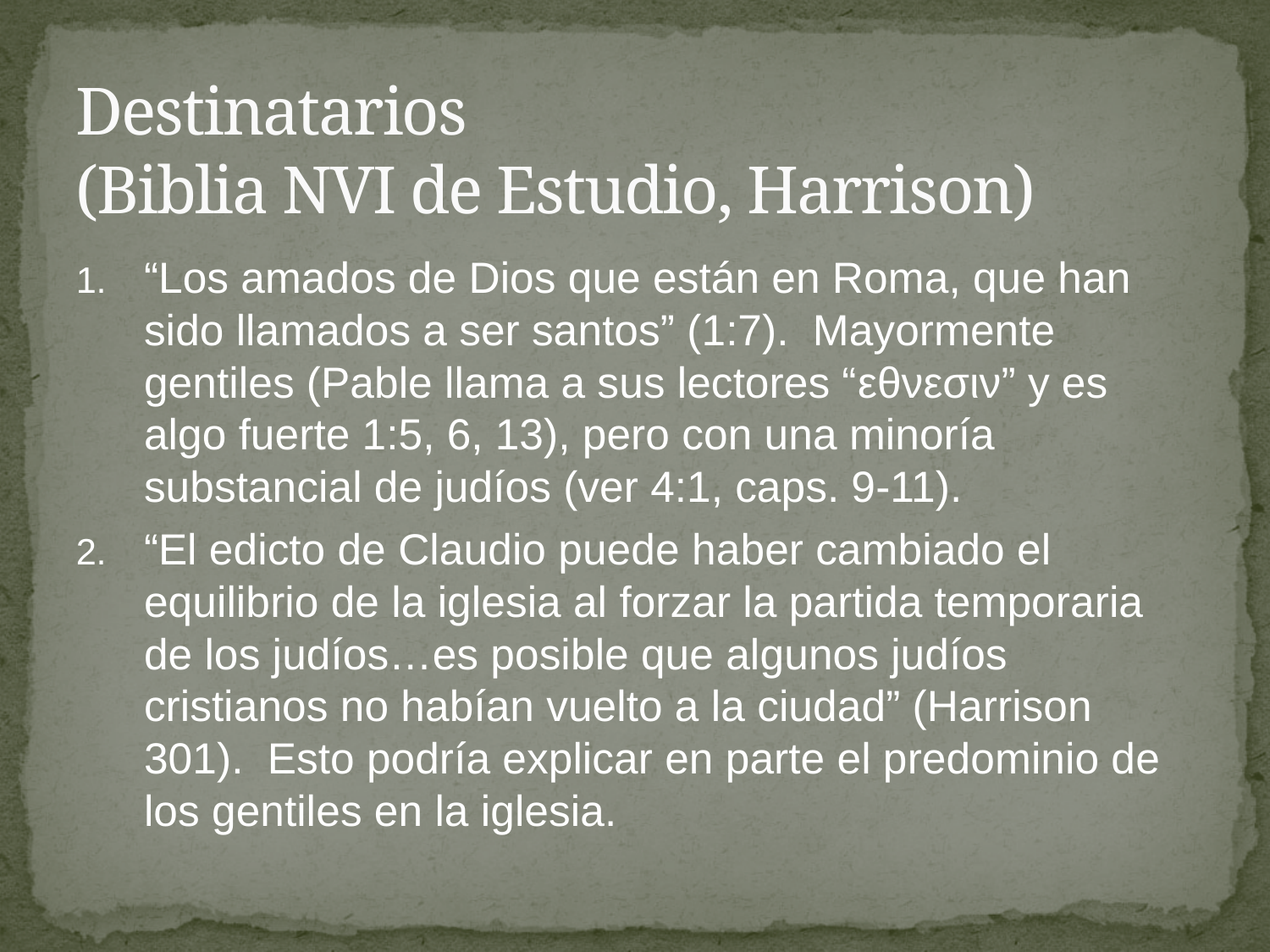

# Destinatarios (Biblia NVI de Estudio, Harrison)
“Los amados de Dios que están en Roma, que han sido llamados a ser santos” (1:7).  Mayormente gentiles (Pable llama a sus lectores “εθνεσιν” y es algo fuerte 1:5, 6, 13), pero con una minoría substancial de judíos (ver 4:1, caps. 9-11).
“El edicto de Claudio puede haber cambiado el equilibrio de la iglesia al forzar la partida temporaria de los judíos…es posible que algunos judíos cristianos no habían vuelto a la ciudad” (Harrison 301).  Esto podría explicar en parte el predominio de los gentiles en la iglesia.